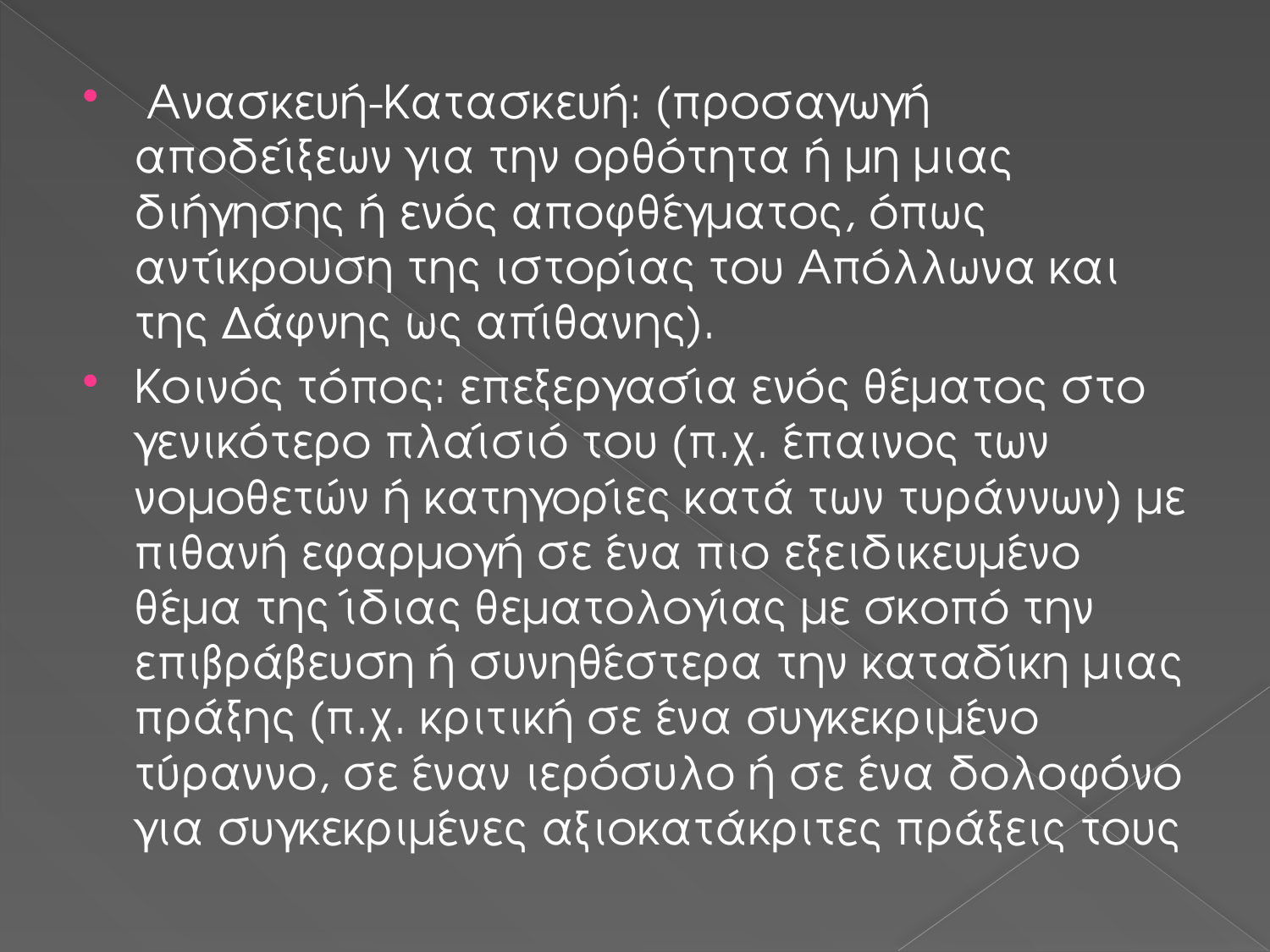

#
 Ανασκευή-Κατασκευή: (προσαγωγή αποδείξεων για την ορθότητα ή μη μιας διήγησης ή ενός αποφθέγματος, όπως αντίκρουση της ιστορίας του Απόλλωνα και της Δάφνης ως απίθανης).
Κοινός τόπος: επεξεργασία ενός θέματος στο γενικότερο πλαίσιό του (π.χ. έπαινος των νομοθετών ή κατηγορίες κατά των τυράννων) με πιθανή εφαρμογή σε ένα πιο εξειδικευμένο θέμα της ίδιας θεματολογίας με σκοπό την επιβράβευση ή συνηθέστερα την καταδίκη μιας πράξης (π.χ. κριτική σε ένα συγκεκριμένο τύραννο, σε έναν ιερόσυλο ή σε ένα δολοφόνο για συγκεκριμένες αξιοκατάκριτες πράξεις τους